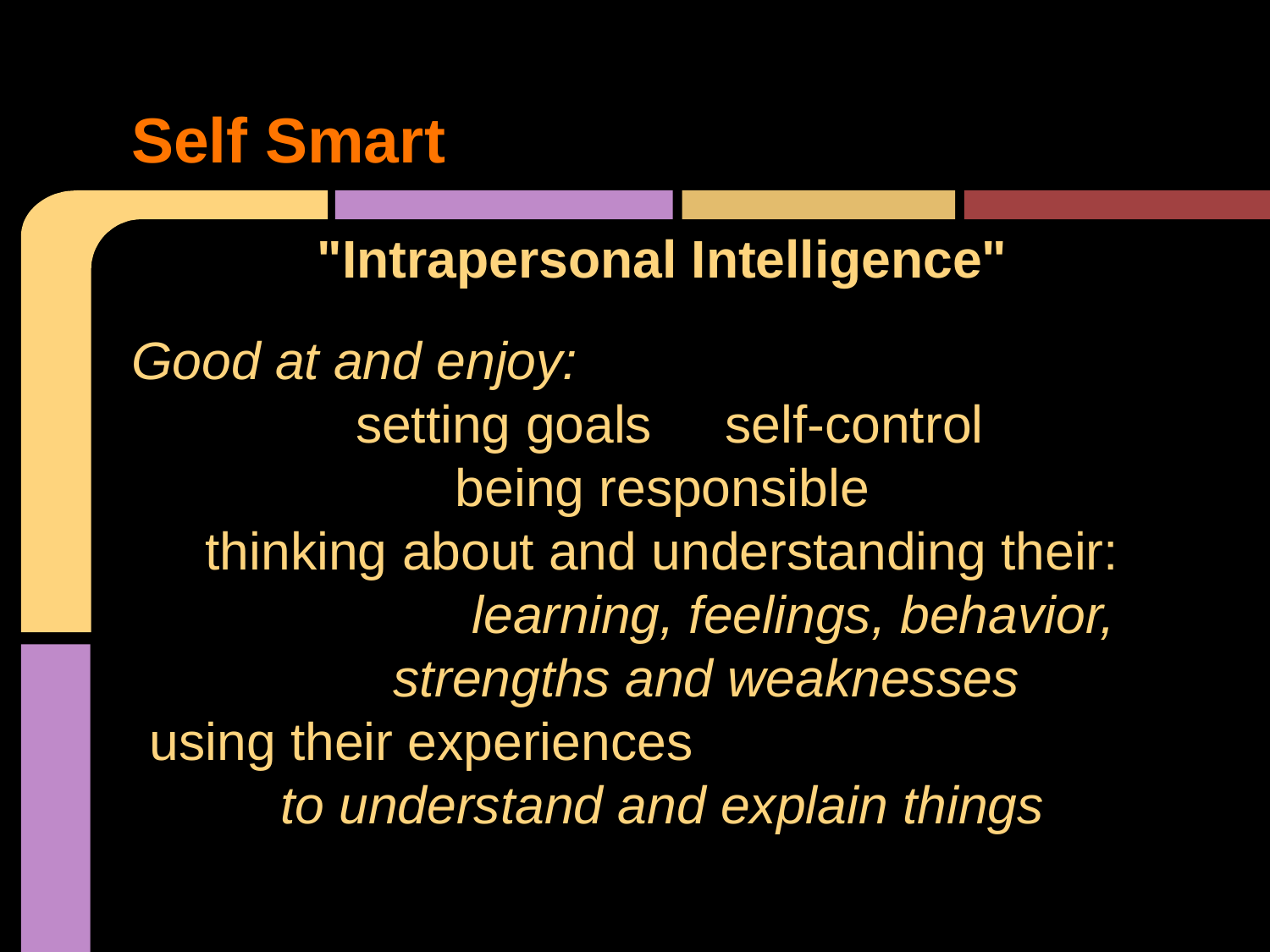

# Self Smart
"Intrapersonal Intelligence"

Good at and enjoy:
 setting goals     self-control
being responsible
     thinking about and understanding their:                             learning, feelings, behavior,               strengths and weaknesses
using their experiences                                  to understand and explain things